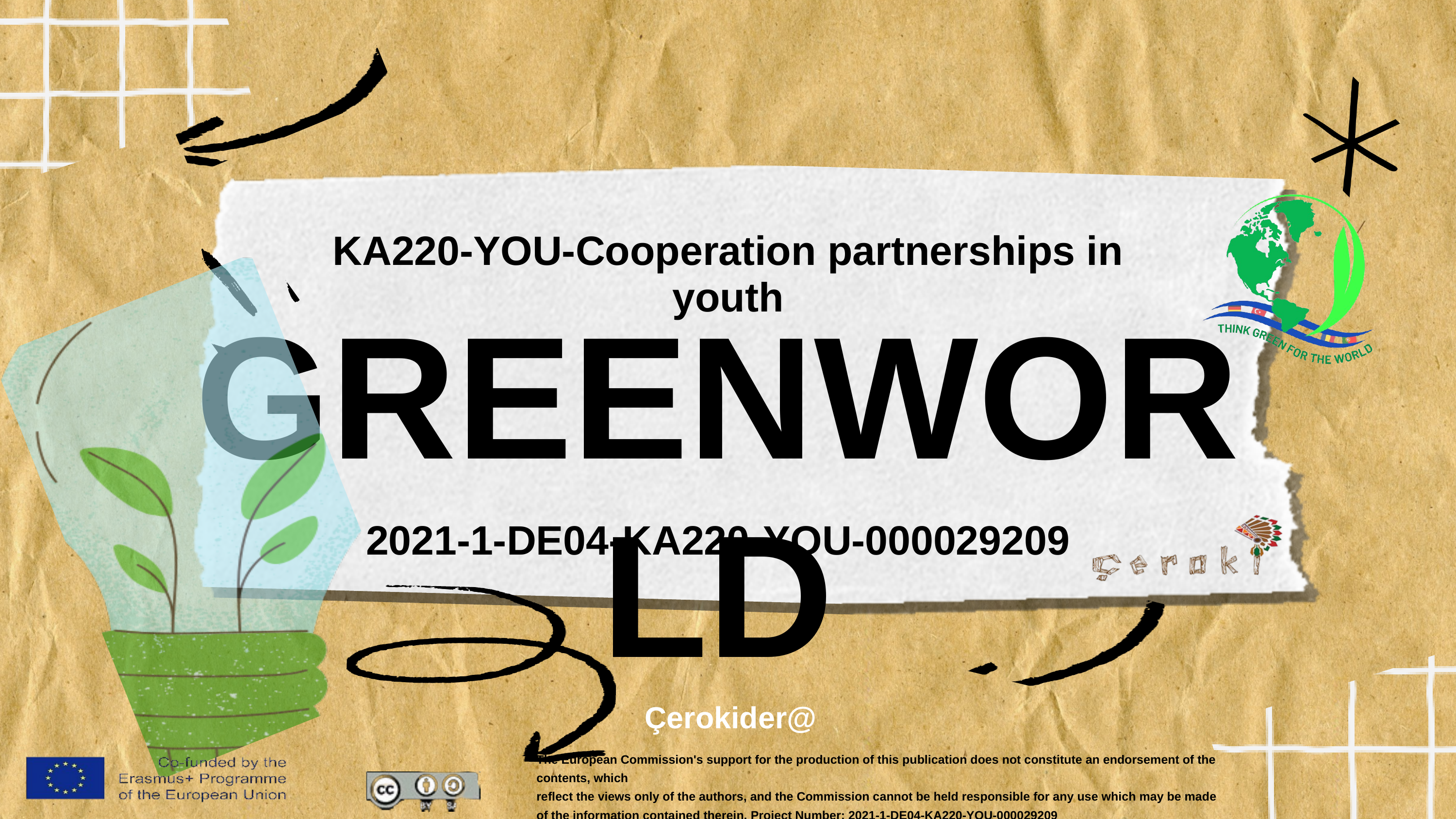

KA220-YOU-Cooperation partnerships in youth

GREENWORLD
2021-1-DE04-KA220-YOU-000029209

Çerokider@

The European Commission's support for the production of this publication does not constitute an endorsement of the contents, which
reflect the views only of the authors, and the Commission cannot be held responsible for any use which may be made of the information contained therein. Project Number: 2021-1-DE04-KA220-YOU-000029209
      For more details visit our official website: https://www.e-greenworld.org/